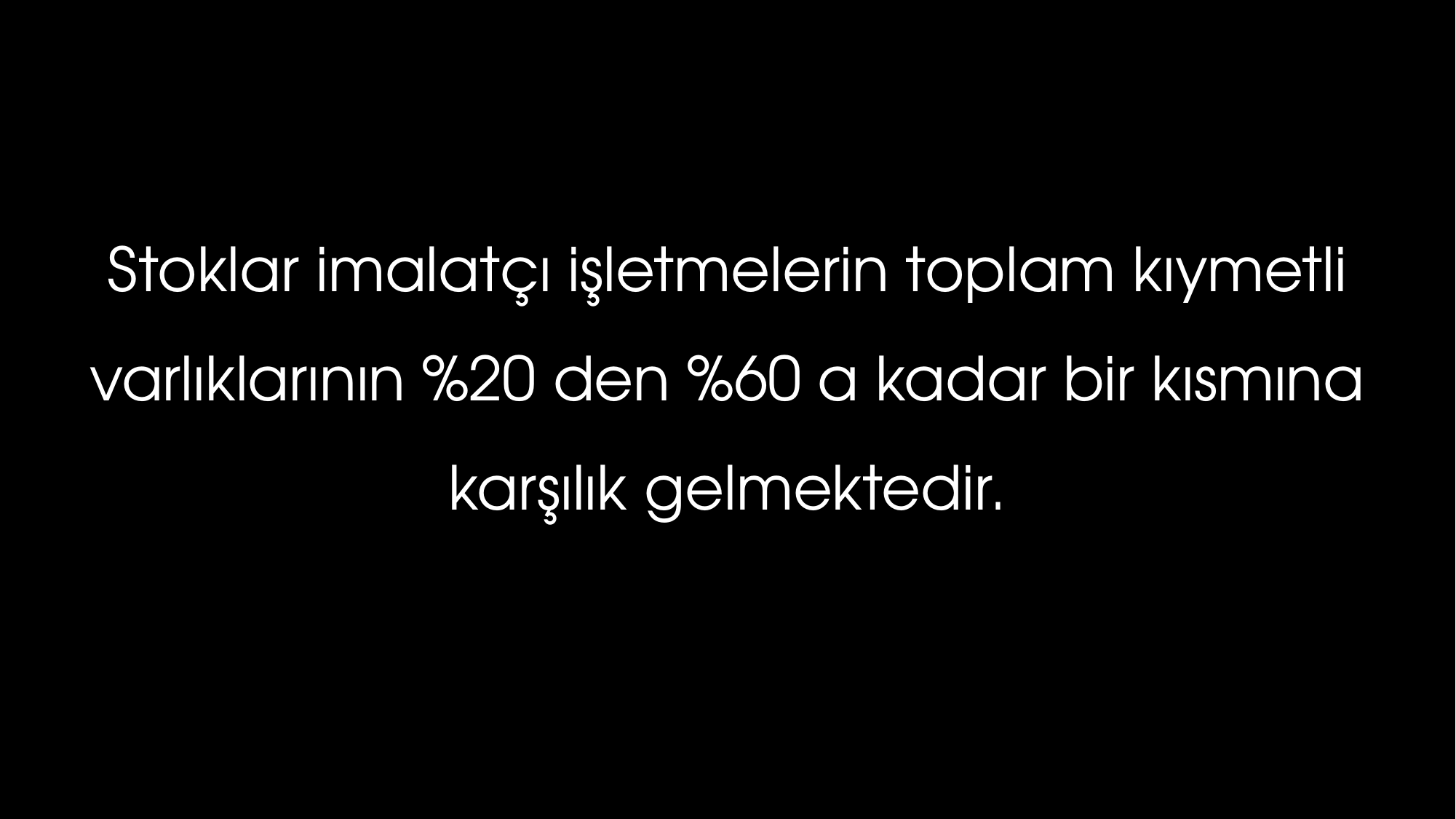

Stoklar imalatçı işletmelerin toplam kıymetli varlıklarının %20 den %60 a kadar bir kısmına karşılık gelmektedir.